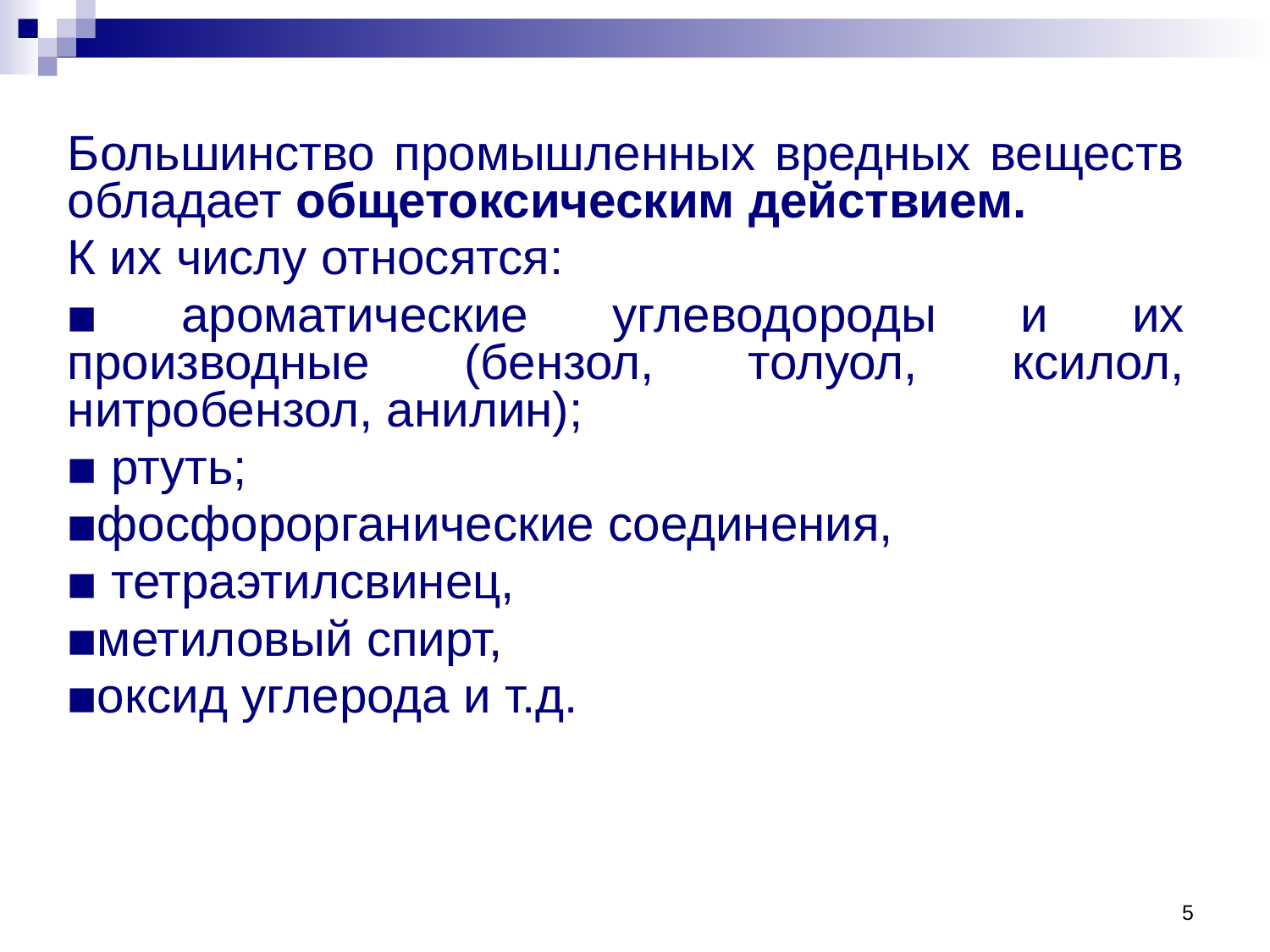

Большинство промышленных вредных веществ обладает общетоксическим действием.
К их числу относятся:
 ароматические углеводороды и их производные (бензол, толуол, ксилол, нитробензол, анилин);
 ртуть;
фосфорорганические соединения,
 тетраэтилсвинец,
метиловый спирт,
оксид углерода и т.д.
5